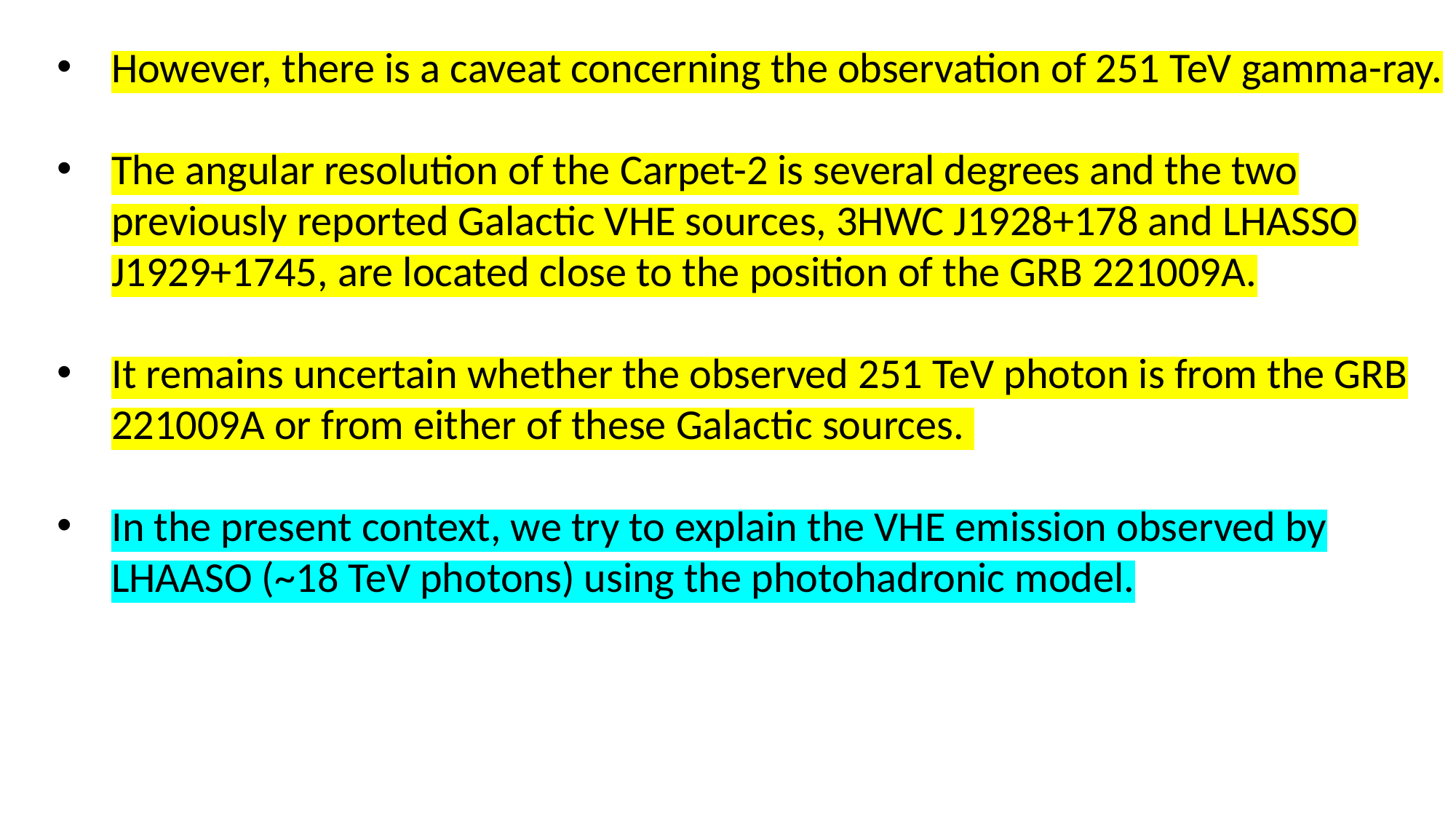

However, there is a caveat concerning the observation of 251 TeV gamma-ray.

The angular resolution of the Carpet-2 is several degrees and the two previously reported Galactic VHE sources, 3HWC J1928+178 and LHASSO J1929+1745, are located close to the position of the GRB 221009A.

It remains uncertain whether the observed 251 TeV photon is from the GRB 221009A or from either of these Galactic sources.

In the present context, we try to explain the VHE emission observed by LHAASO (~18 TeV photons) using the photohadronic model.